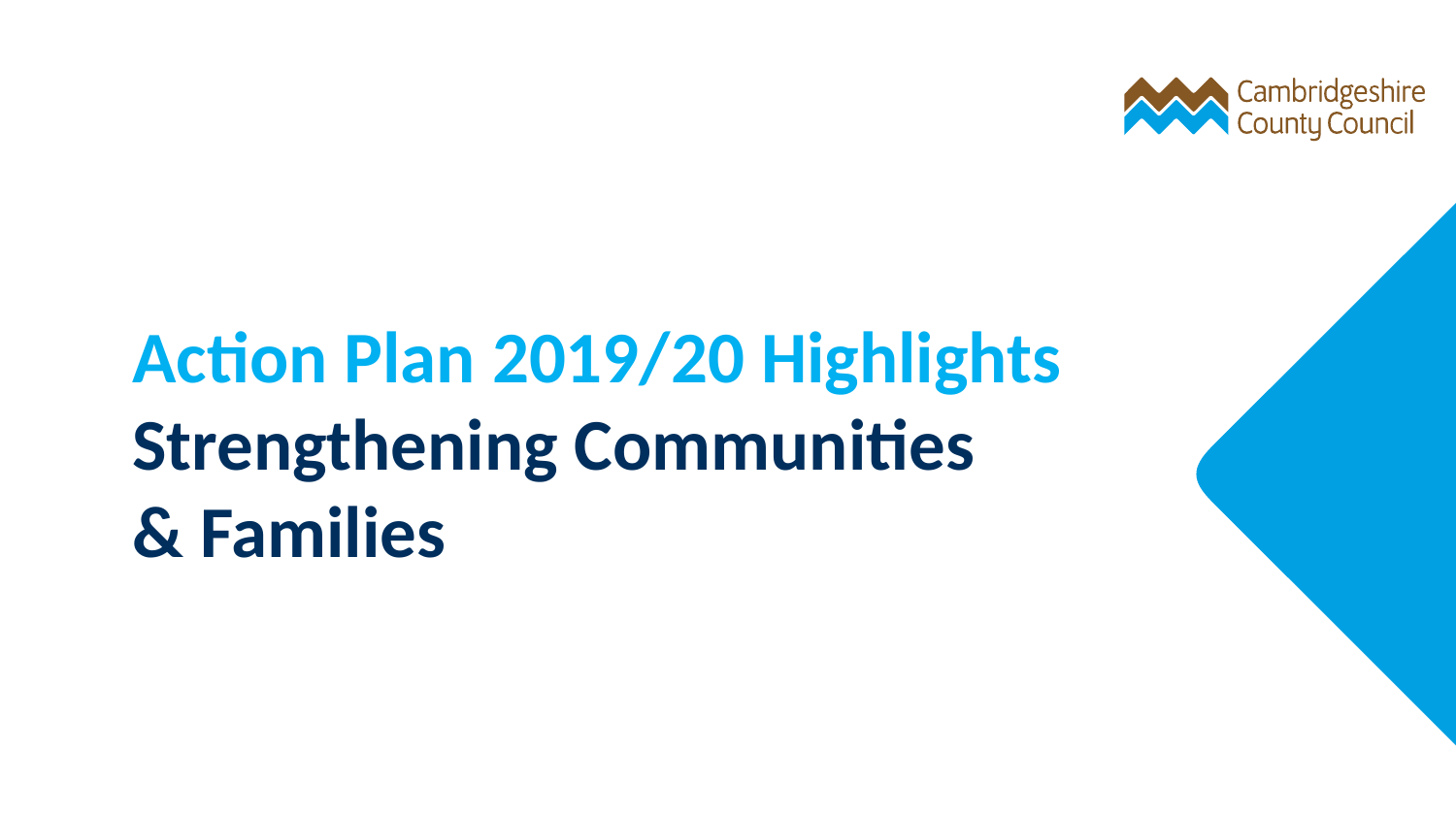

Action Plan 2019/20 Highlights Strengthening Communities
& Families